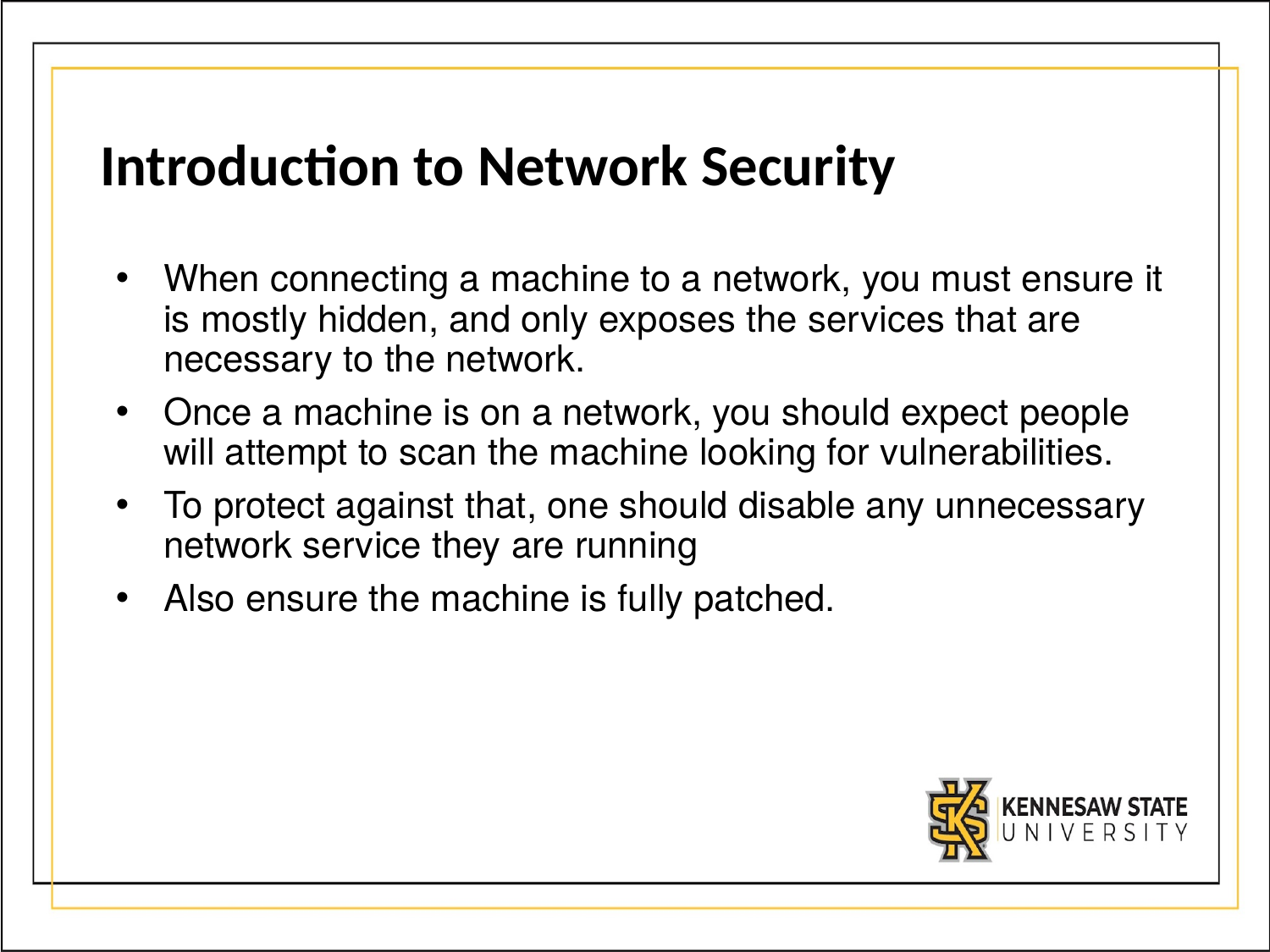

# Introduction to Network Security
﻿When connecting a machine to a network, you must ensure it is mostly hidden, and only exposes the services that are necessary to the network.
﻿﻿Once a machine is on a network, you should expect people will attempt to scan the machine looking for vulnerabilities.
﻿To protect against that, one should disable any unnecessary network service they are running
Also ensure the machine is fully patched.